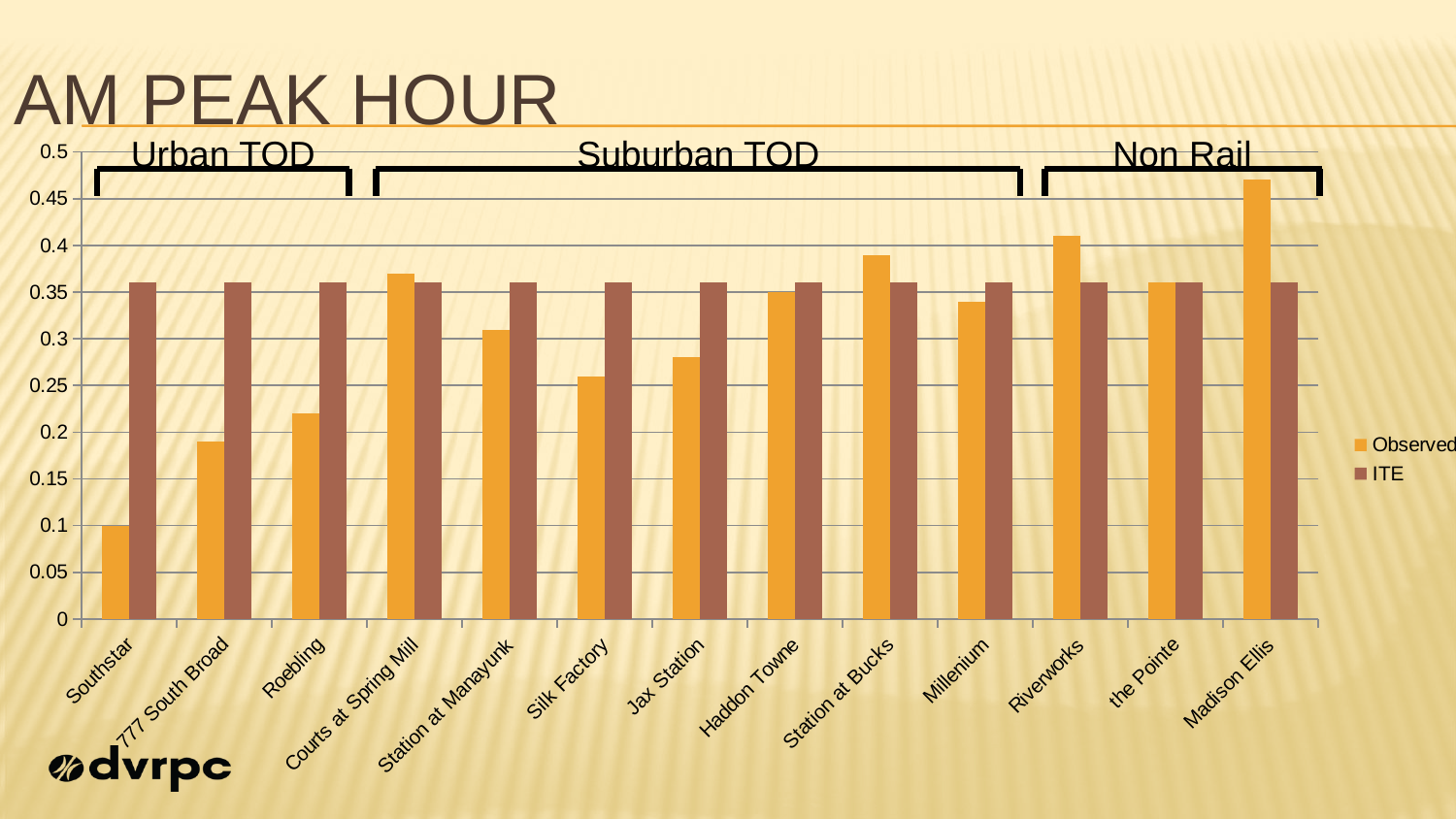

# Am Peak Hour
Urban TOD
Suburban TOD
Non Rail

### Chart

| Category |  |  |
|---|---|---|
| Southstar | 0.1 | 0.36 |
| 777 South Broad | 0.19 | 0.36 |
| Roebling | 0.22 | 0.36 |
| Courts at Spring Mill | 0.37 | 0.36 |
| Station at Manayunk | 0.31 | 0.36 |
| Silk Factory | 0.26 | 0.36 |
| Jax Station | 0.28 | 0.36 |
| Haddon Towne | 0.35 | 0.36 |
| Station at Bucks | 0.39 | 0.36 |
| Millenium | 0.34 | 0.36 |
| Riverworks | 0.41 | 0.36 |
| the Pointe | 0.36 | 0.36 |
| Madison Ellis | 0.47 | 0.36 |